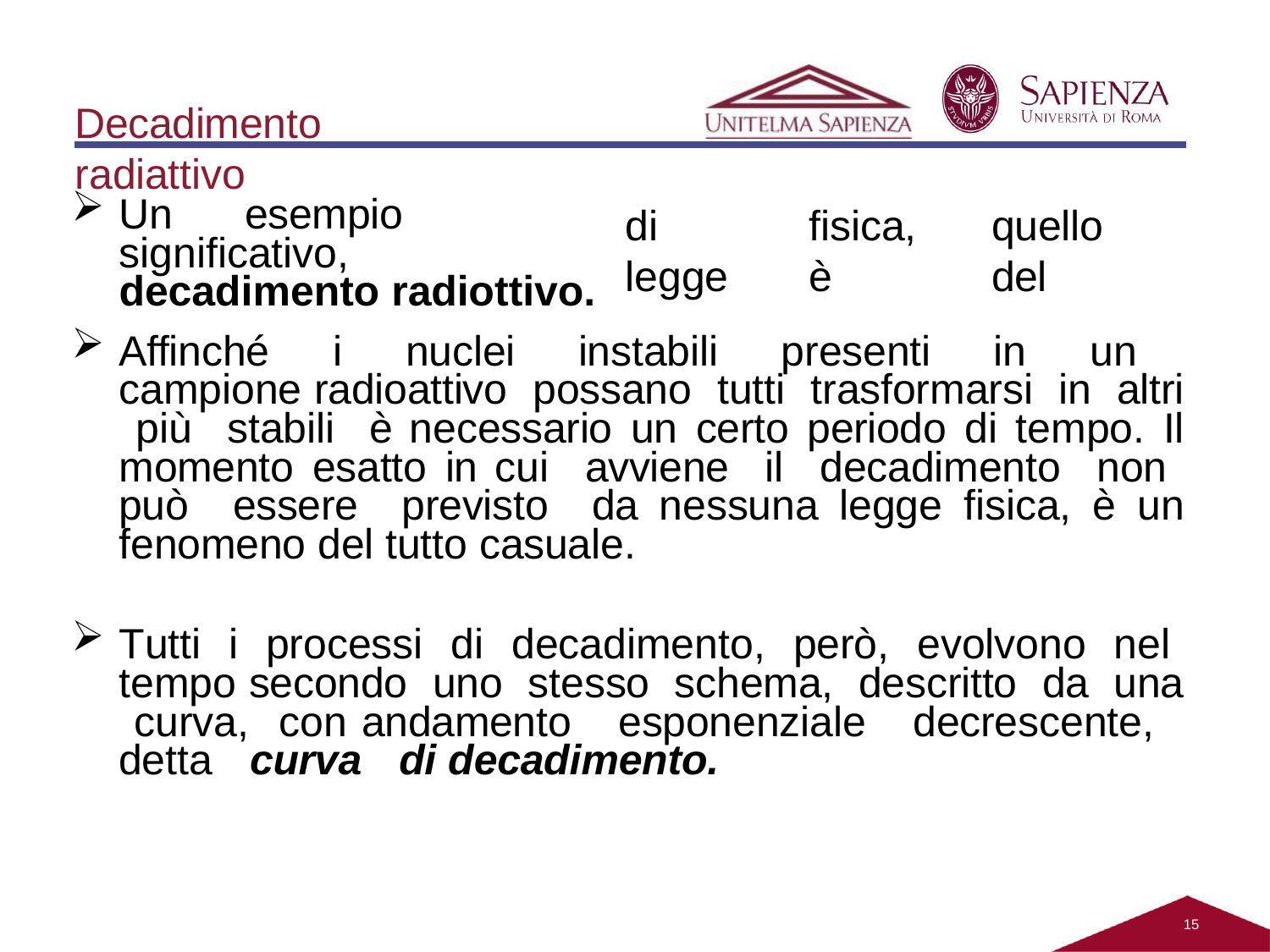

Decadimento radiattivo
Un	esempio	significativo, decadimento radiottivo.
di	legge
fisica,	è
quello	del
Affinché    i    nuclei    instabili    presenti    in    un    campione radioattivo  possano  tutti  trasformarsi  in  altri  più  stabili  è necessario un certo periodo di tempo. Il momento esatto in cui  avviene  il  decadimento  non  può  essere  previsto  da nessuna legge fisica, è un fenomeno del tutto casuale.

Tutti  i  processi  di  decadimento,  però,  evolvono  nel  tempo secondo  uno  stesso  schema,  descritto  da  una  curva,  con andamento   esponenziale   decrescente,   detta   curva   di decadimento.
15